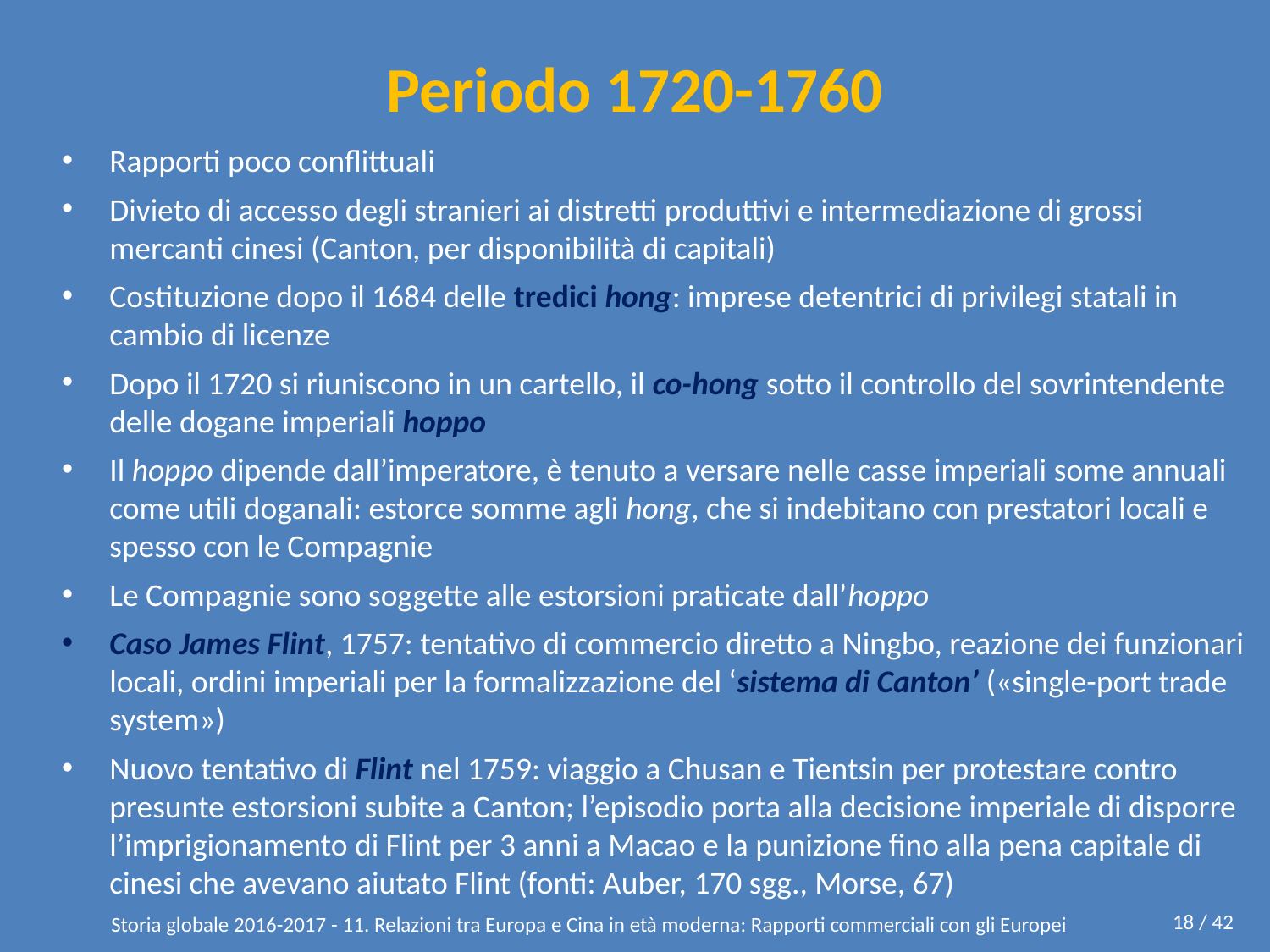

# Periodo 1720-1760
Rapporti poco conflittuali
Divieto di accesso degli stranieri ai distretti produttivi e intermediazione di grossi mercanti cinesi (Canton, per disponibilità di capitali)
Costituzione dopo il 1684 delle tredici hong: imprese detentrici di privilegi statali in cambio di licenze
Dopo il 1720 si riuniscono in un cartello, il co-hong sotto il controllo del sovrintendente delle dogane imperiali hoppo
Il hoppo dipende dall’imperatore, è tenuto a versare nelle casse imperiali some annuali come utili doganali: estorce somme agli hong, che si indebitano con prestatori locali e spesso con le Compagnie
Le Compagnie sono soggette alle estorsioni praticate dall’hoppo
Caso James Flint, 1757: tentativo di commercio diretto a Ningbo, reazione dei funzionari locali, ordini imperiali per la formalizzazione del ‘sistema di Canton’ («single-port trade system»)
Nuovo tentativo di Flint nel 1759: viaggio a Chusan e Tientsin per protestare contro presunte estorsioni subite a Canton; l’episodio porta alla decisione imperiale di disporre l’imprigionamento di Flint per 3 anni a Macao e la punizione fino alla pena capitale di cinesi che avevano aiutato Flint (fonti: Auber, 170 sgg., Morse, 67)

18 / 42
Storia globale 2016-2017 - 11. Relazioni tra Europa e Cina in età moderna: Rapporti commerciali con gli Europei